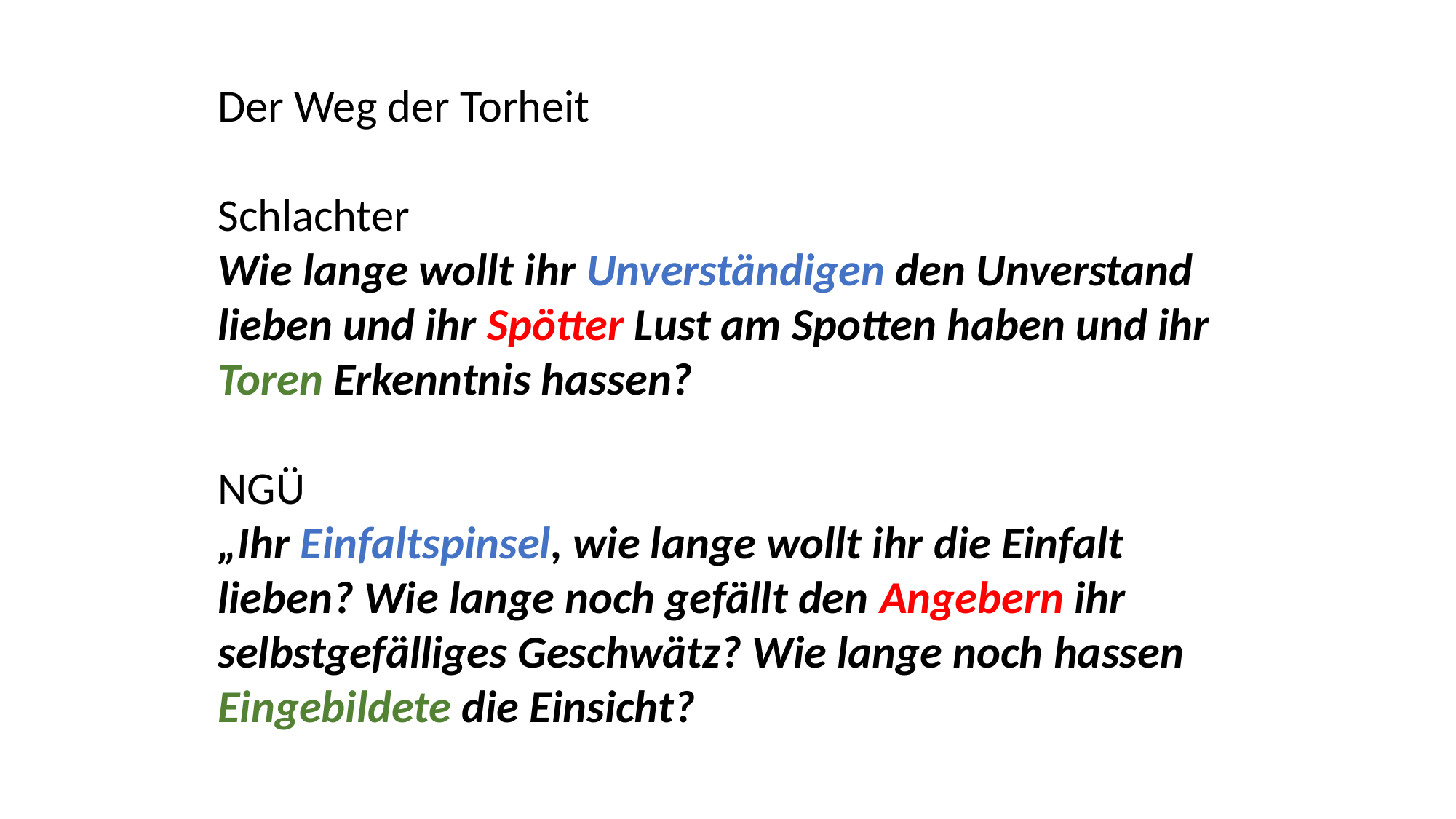

Der Weg der Torheit

Schlachter
Wie lange wollt ihr Unverständigen den Unverstand lieben und ihr Spötter Lust am Spotten haben und ihr Toren Erkenntnis hassen?

NGÜ
„Ihr Einfaltspinsel, wie lange wollt ihr die Einfalt lieben? Wie lange noch gefällt den Angebern ihr selbstgefälliges Geschwätz? Wie lange noch hassen Eingebildete die Einsicht?